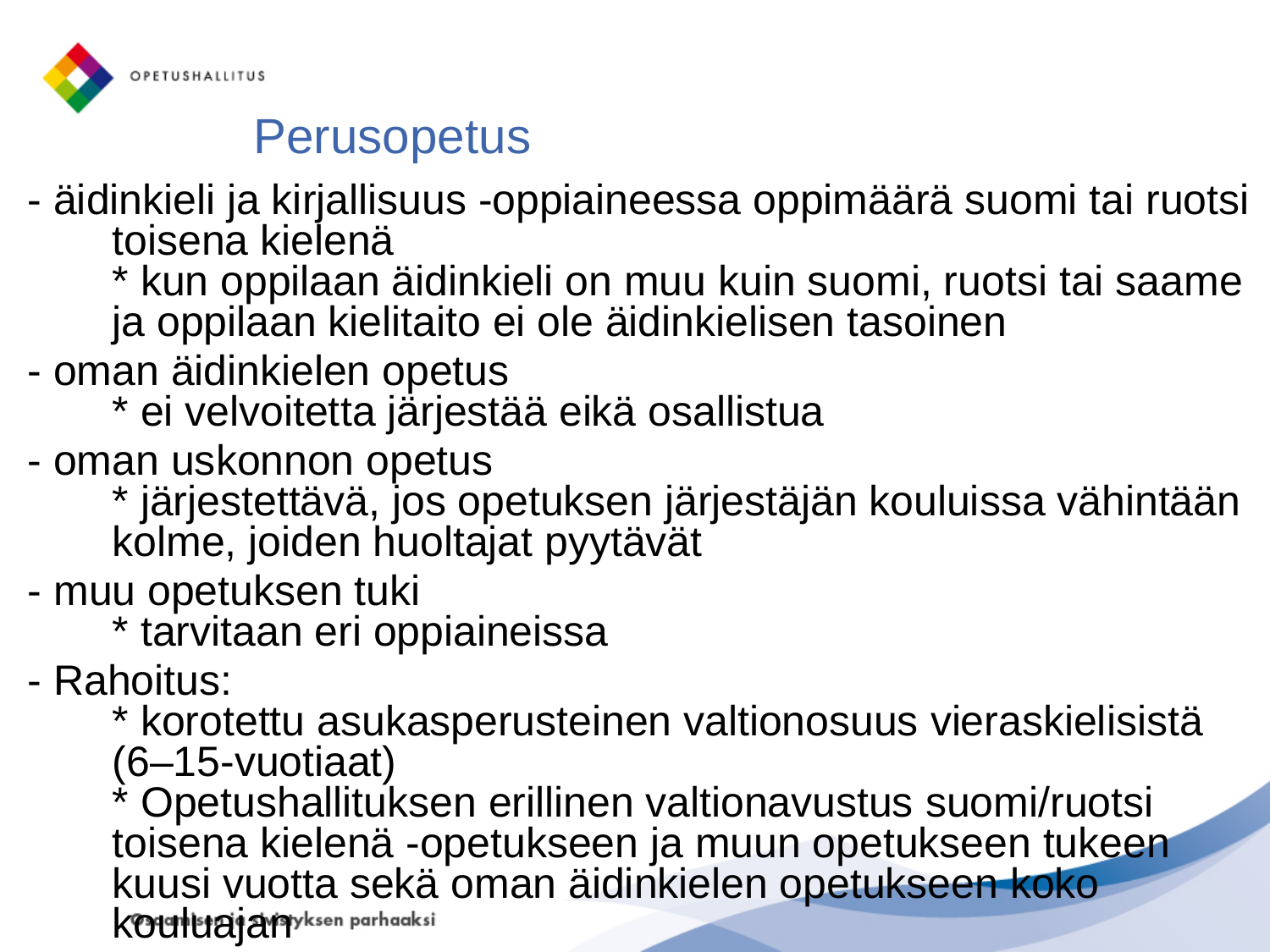

# Perusopetus
- äidinkieli ja kirjallisuus -oppiaineessa oppimäärä suomi tai ruotsi toisena kielenä
* kun oppilaan äidinkieli on muu kuin suomi, ruotsi tai saame ja oppilaan kielitaito ei ole äidinkielisen tasoinen
- oman äidinkielen opetus
* ei velvoitetta järjestää eikä osallistua
- oman uskonnon opetus
* järjestettävä, jos opetuksen järjestäjän kouluissa vähintään kolme, joiden huoltajat pyytävät
- muu opetuksen tuki
* tarvitaan eri oppiaineissa
- Rahoitus:
* korotettu asukasperusteinen valtionosuus vieraskielisistä (6–15-vuotiaat)
* Opetushallituksen erillinen valtionavustus suomi/ruotsi toisena kielenä -opetukseen ja muun opetukseen tukeen kuusi vuotta sekä oman äidinkielen opetukseen koko kouluajan